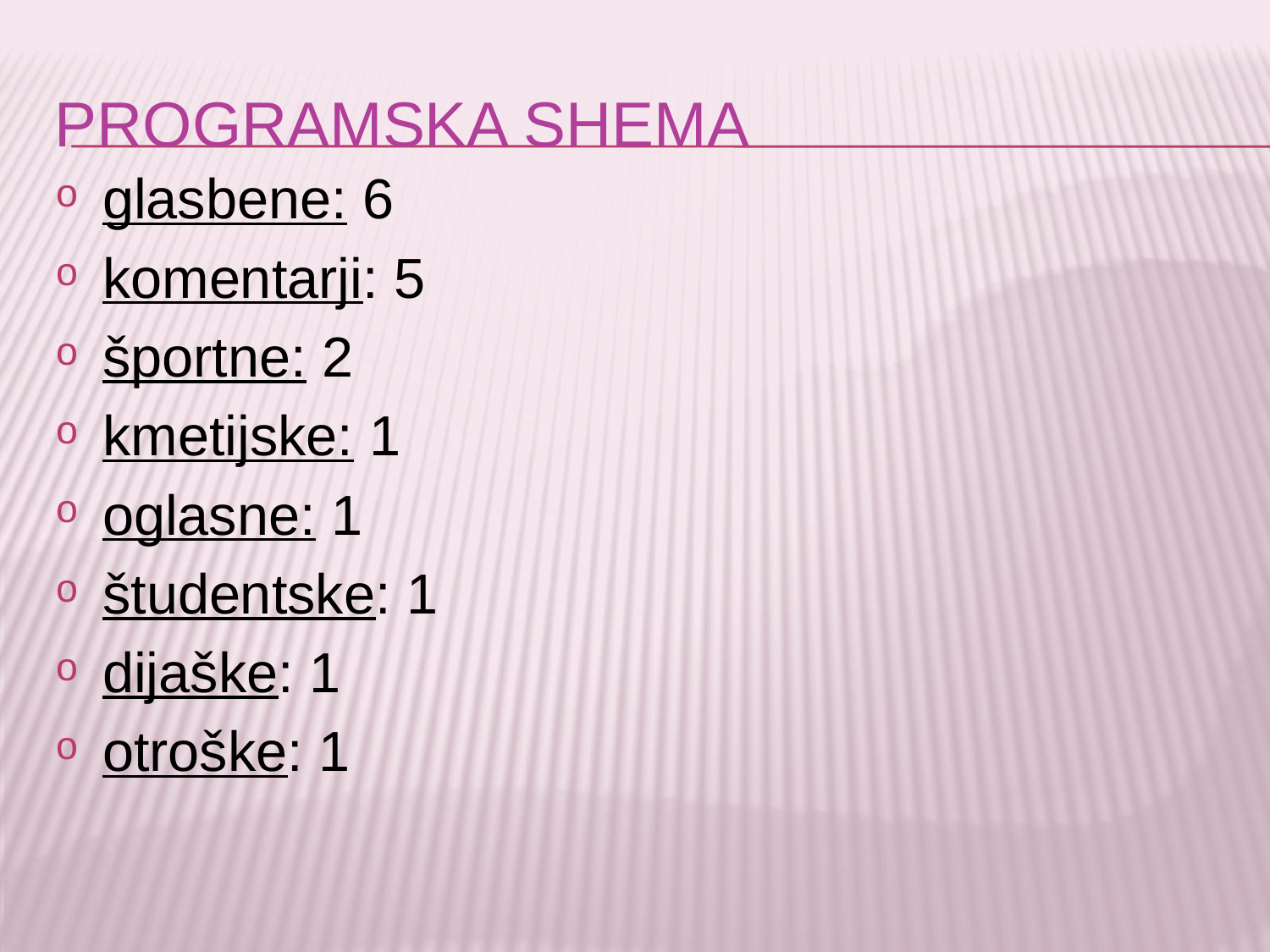

# PROGRAMSKA SHEMA
glasbene: 6
komentarji: 5
športne: 2
kmetijske: 1
oglasne: 1
študentske: 1
dijaške: 1
otroške: 1